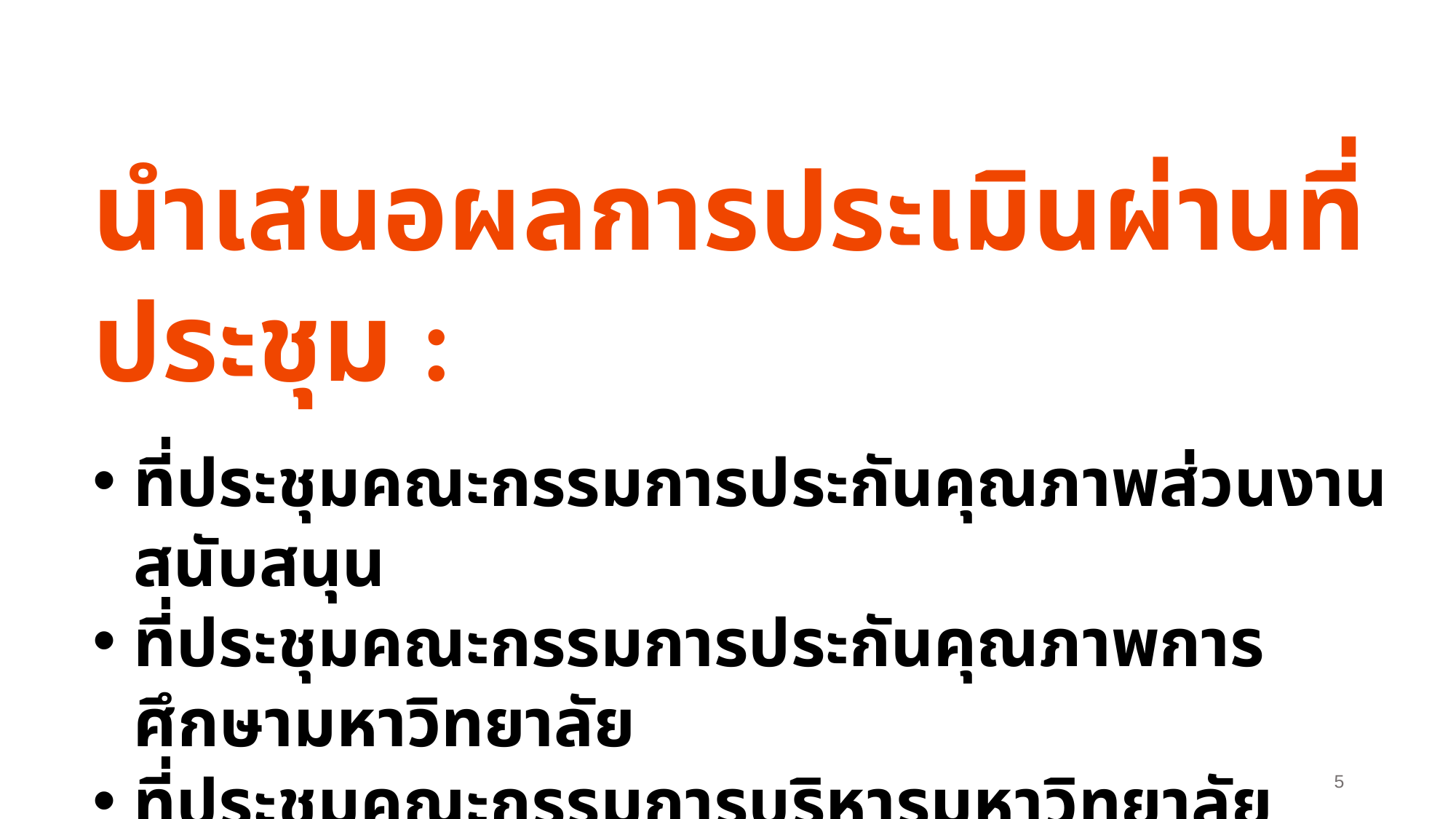

นำเสนอผลการประเมินผ่านที่ประชุม :

ที่ประชุมคณะกรรมการประกันคุณภาพส่วนงานสนับสนุน
ที่ประชุมคณะกรรมการประกันคุณภาพการศึกษามหาวิทยาลัย
ที่ประชุมคณะกรรมการบริหารมหาวิทยาลัย
ที่ประชุมคณะกรรมการสภาวิชาการ
ที่ประชุมสภามหาวิทยาลัย
5